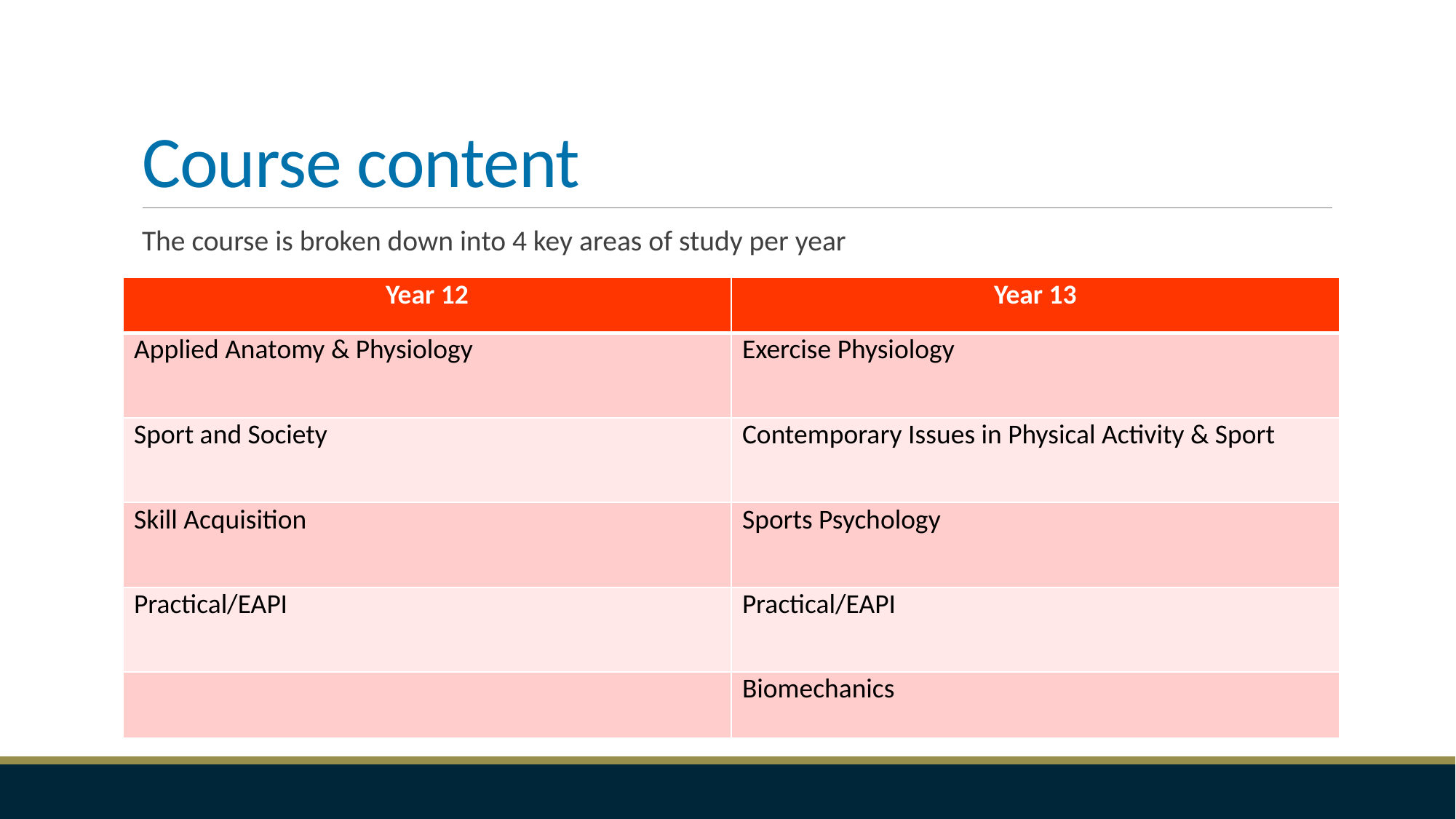

# Course content
The course is broken down into 4 key areas of study per year

| Year 12 | Year 13 |
| --- | --- |
| Applied Anatomy & Physiology | Exercise Physiology |
| Sport and Society | Contemporary Issues in Physical Activity & Sport |
| Skill Acquisition | Sports Psychology |
| Practical/EAPI | Practical/EAPI |
|  | Biomechanics |